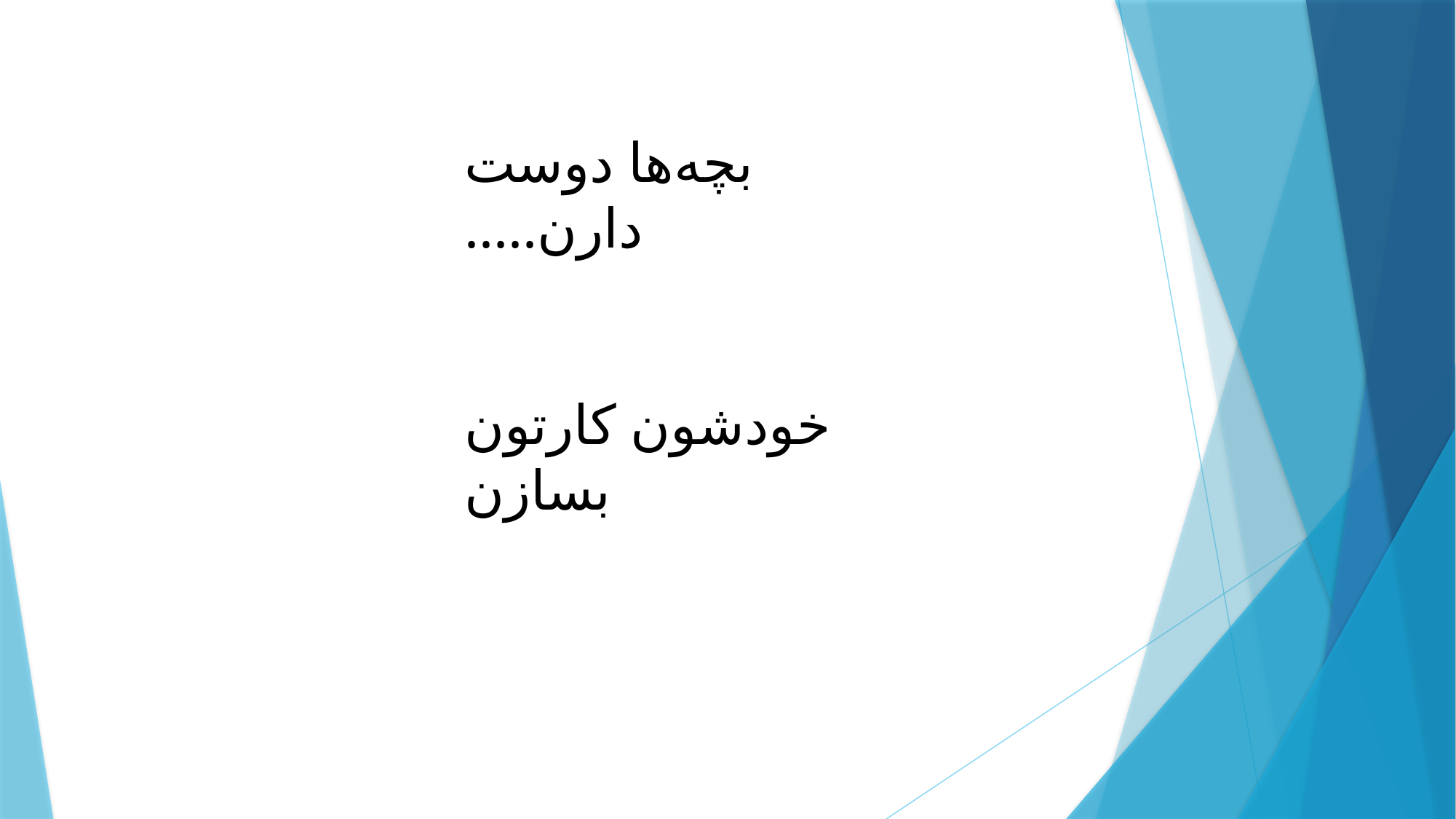

# بچه‌ها دوست دارن..... خودشون کارتون بسازن